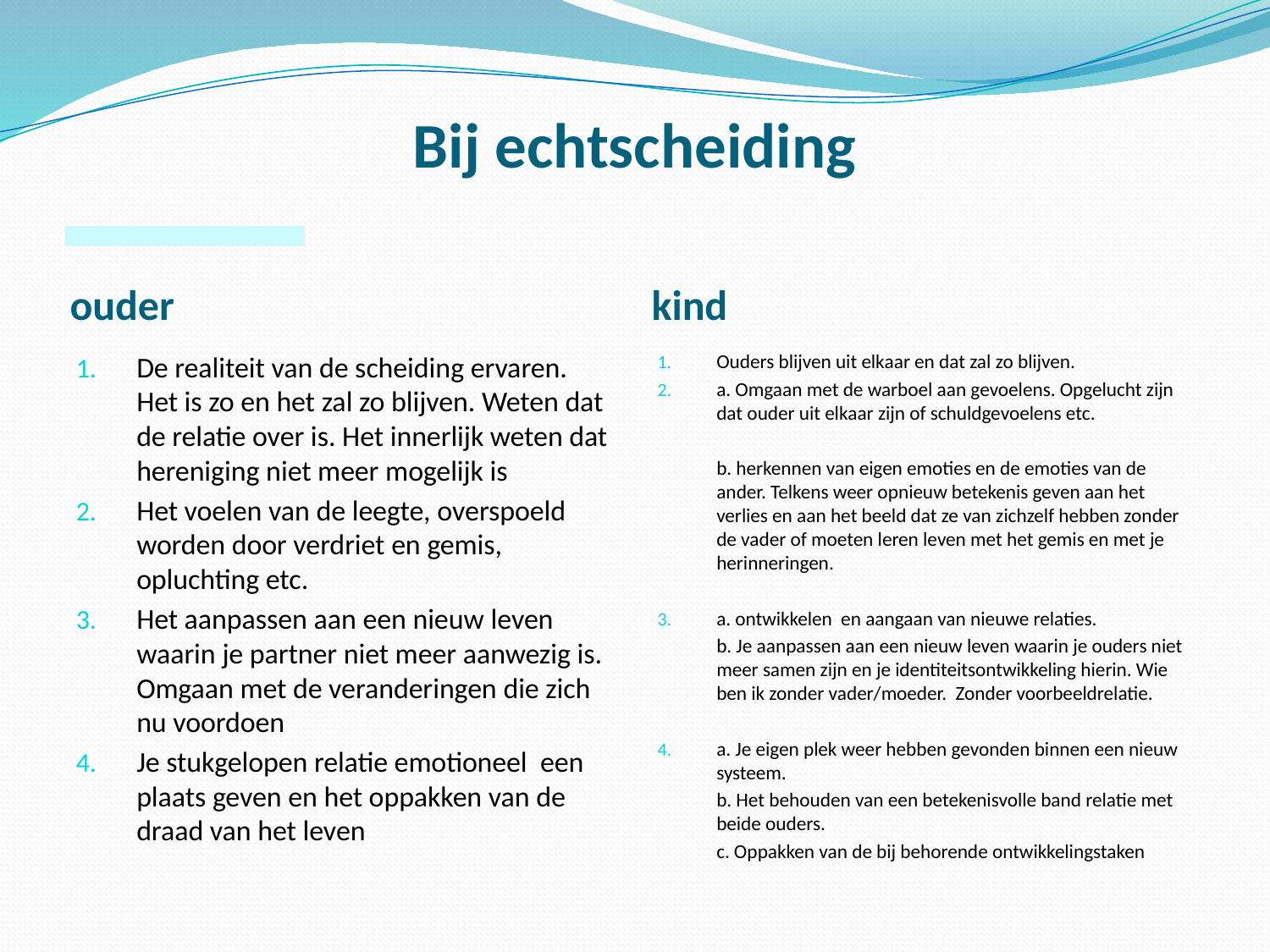

# Bij echtscheiding
ouder
kind
De realiteit van de scheiding ervaren.  Het is zo en het zal zo blijven. Weten dat de relatie over is. Het innerlijk weten dat hereniging niet meer mogelijk is
Het voelen van de leegte, overspoeld worden door verdriet en gemis, opluchting etc.
Het aanpassen aan een nieuw leven waarin je partner niet meer aanwezig is. Omgaan met de veranderingen die zich nu voordoen
Je stukgelopen relatie emotioneel  een plaats geven en het oppakken van de draad van het leven

Ouders blijven uit elkaar en dat zal zo blijven.
a. Omgaan met de warboel aan gevoelens. Opgelucht zijn dat ouder uit elkaar zijn of schuldgevoelens etc.

	b. herkennen van eigen emoties en de emoties van de ander. Telkens weer opnieuw betekenis geven aan het verlies en aan het beeld dat ze van zichzelf hebben zonder de vader of moeten leren leven met het gemis en met je herinneringen.

a. ontwikkelen  en aangaan van nieuwe relaties.
	b. Je aanpassen aan een nieuw leven waarin je ouders niet meer samen zijn en je identiteitsontwikkeling hierin. Wie ben ik zonder vader/moeder.  Zonder voorbeeldrelatie.

a. Je eigen plek weer hebben gevonden binnen een nieuw systeem.
	b. Het behouden van een betekenisvolle band relatie met beide ouders.
	c. Oppakken van de bij behorende ontwikkelingstaken